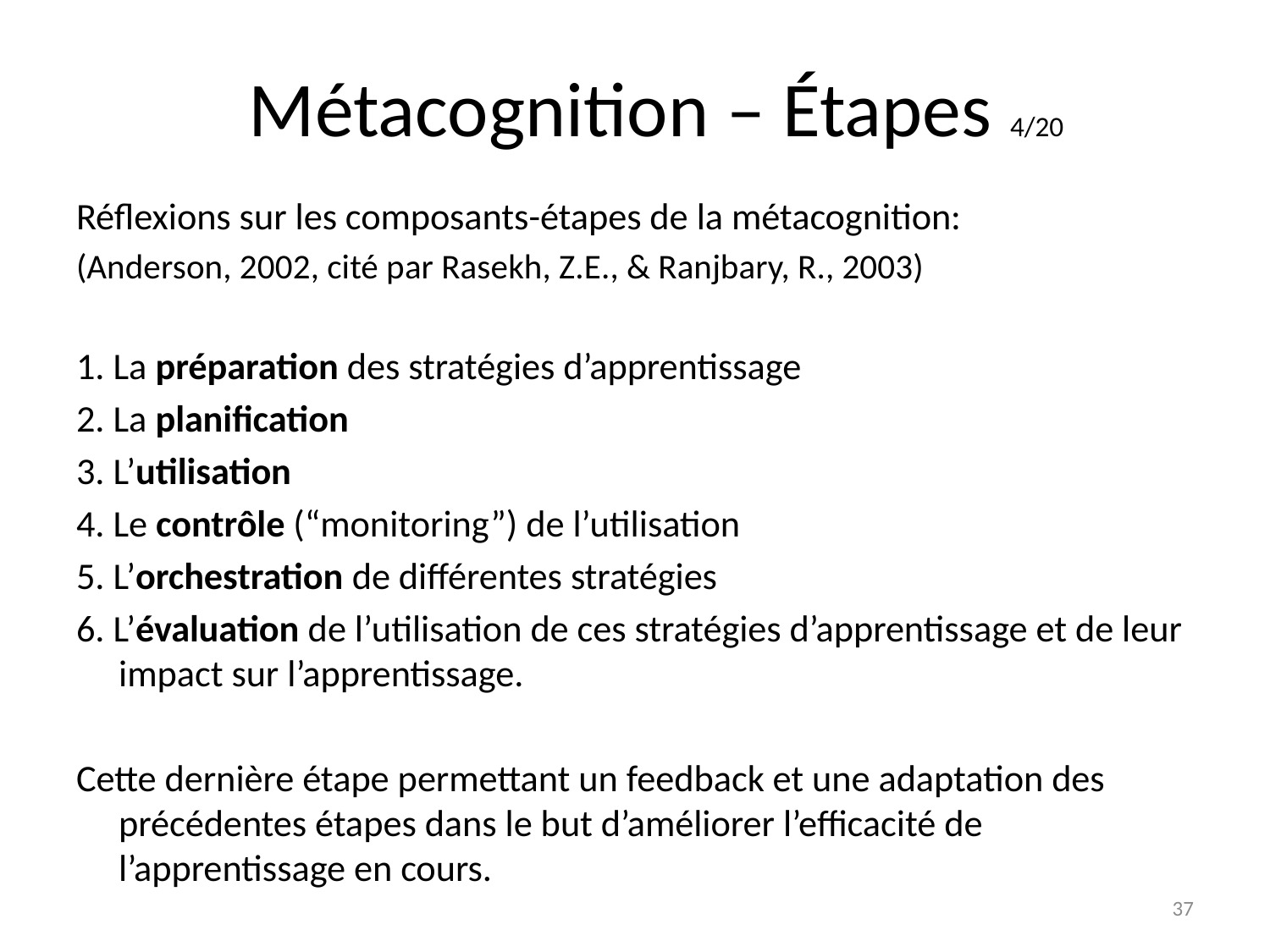

Métacognition – Étapes 4/20
Réflexions sur les composants-étapes de la métacognition:
(Anderson, 2002, cité par Rasekh, Z.E., & Ranjbary, R., 2003)

1. La préparation des stratégies d’apprentissage
2. La planification
3. L’utilisation
4. Le contrôle (“monitoring”) de l’utilisation
5. L’orchestration de différentes stratégies
6. L’évaluation de l’utilisation de ces stratégies d’apprentissage et de leur impact sur l’apprentissage.

Cette dernière étape permettant un feedback et une adaptation des précédentes étapes dans le but d’améliorer l’efficacité de l’apprentissage en cours.
37